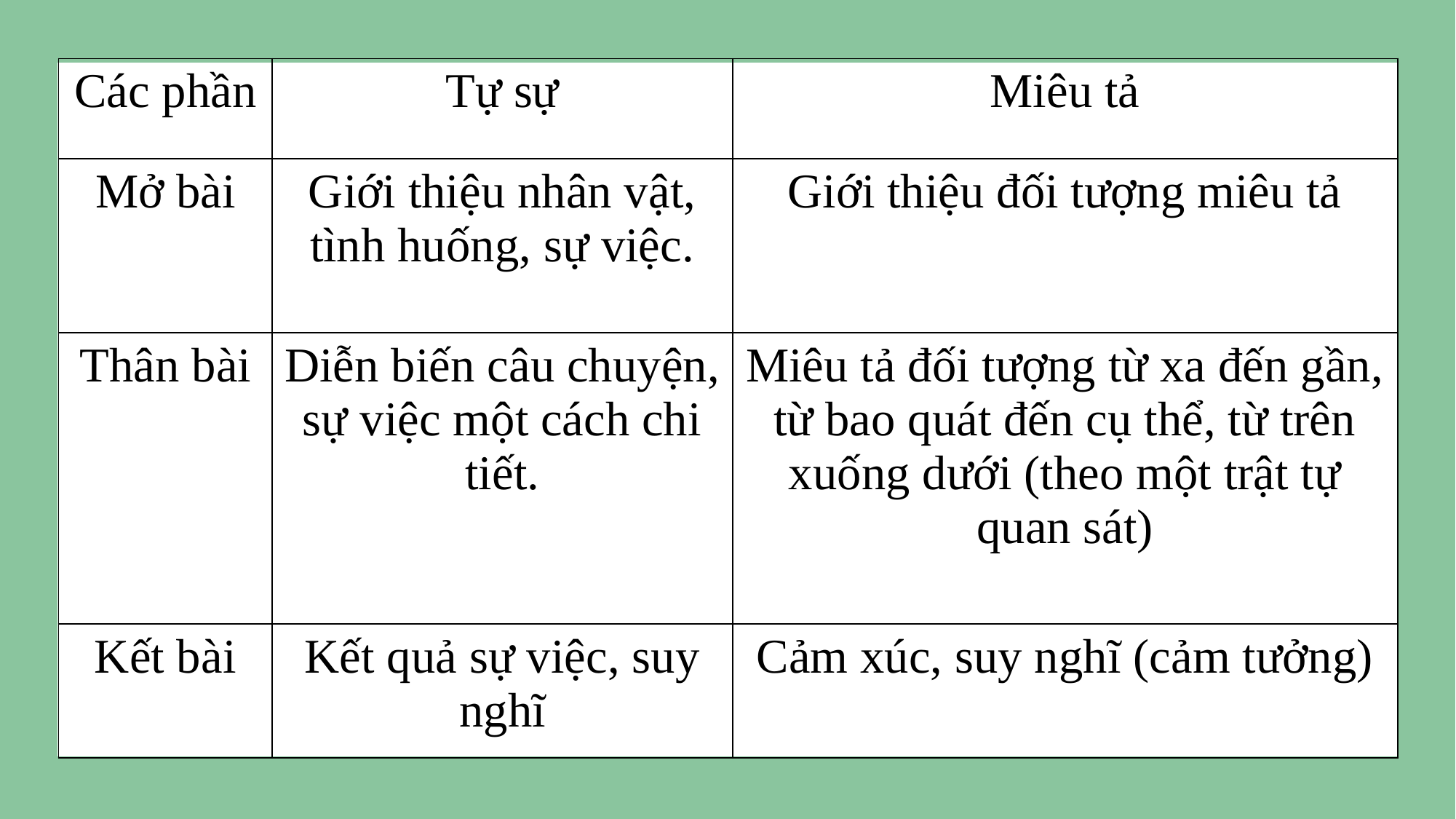

| Các phần | Tự sự | Miêu tả |
| --- | --- | --- |
| Mở bài | Giới thiệu nhân vật, tình huống, sự việc. | Giới thiệu đối tượng miêu tả |
| Thân bài | Diễn biến câu chuyện, sự việc một cách chi tiết. | Miêu tả đối tượng từ xa đến gần, từ bao quát đến cụ thể, từ trên xuống dưới (theo một trật tự quan sát) |
| Kết bài | Kết quả sự việc, suy nghĩ | Cảm xúc, suy nghĩ (cảm tưởng) |